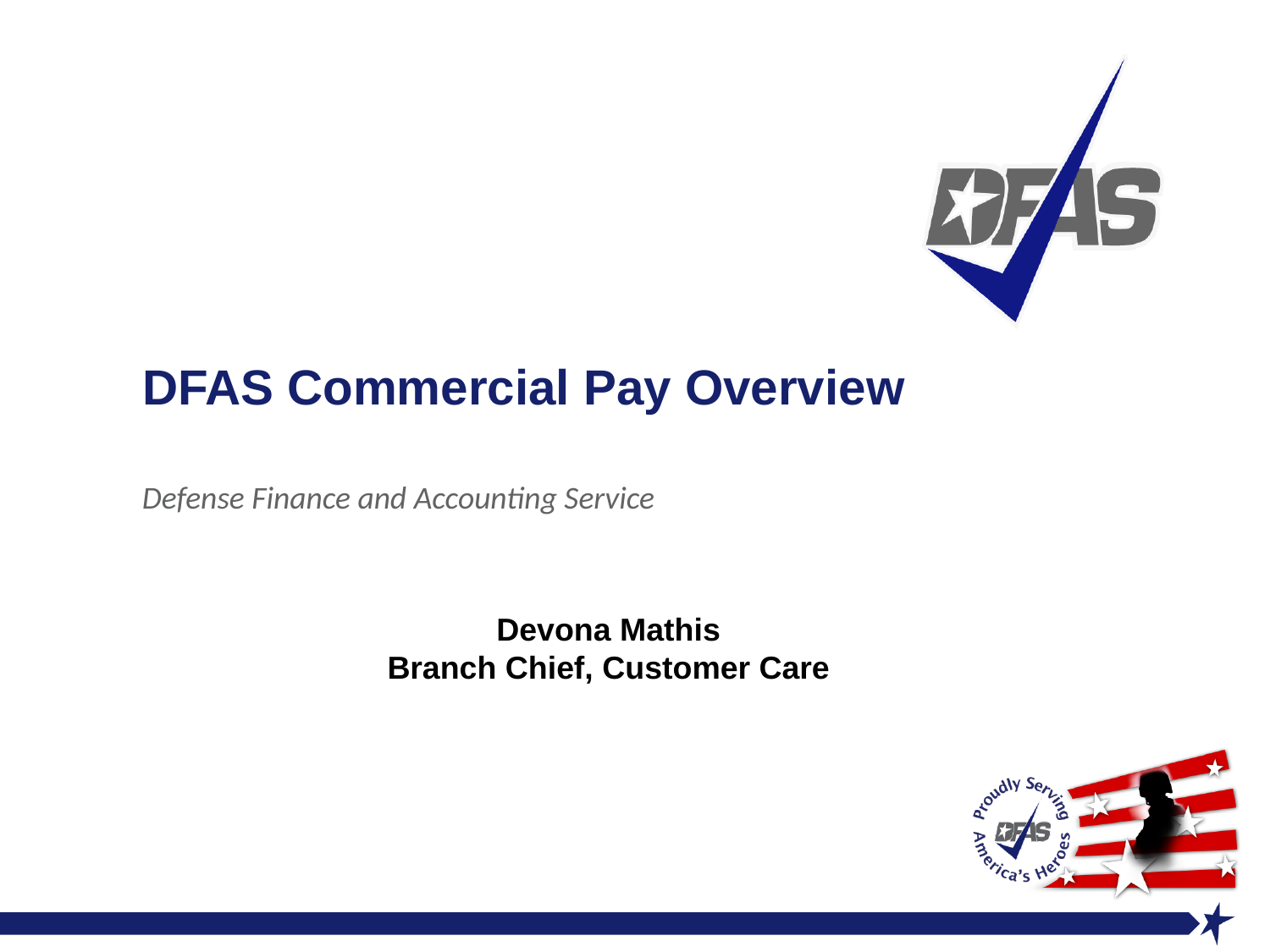

# DFAS Commercial Pay Overview
Devona Mathis
Branch Chief, Customer Care

1